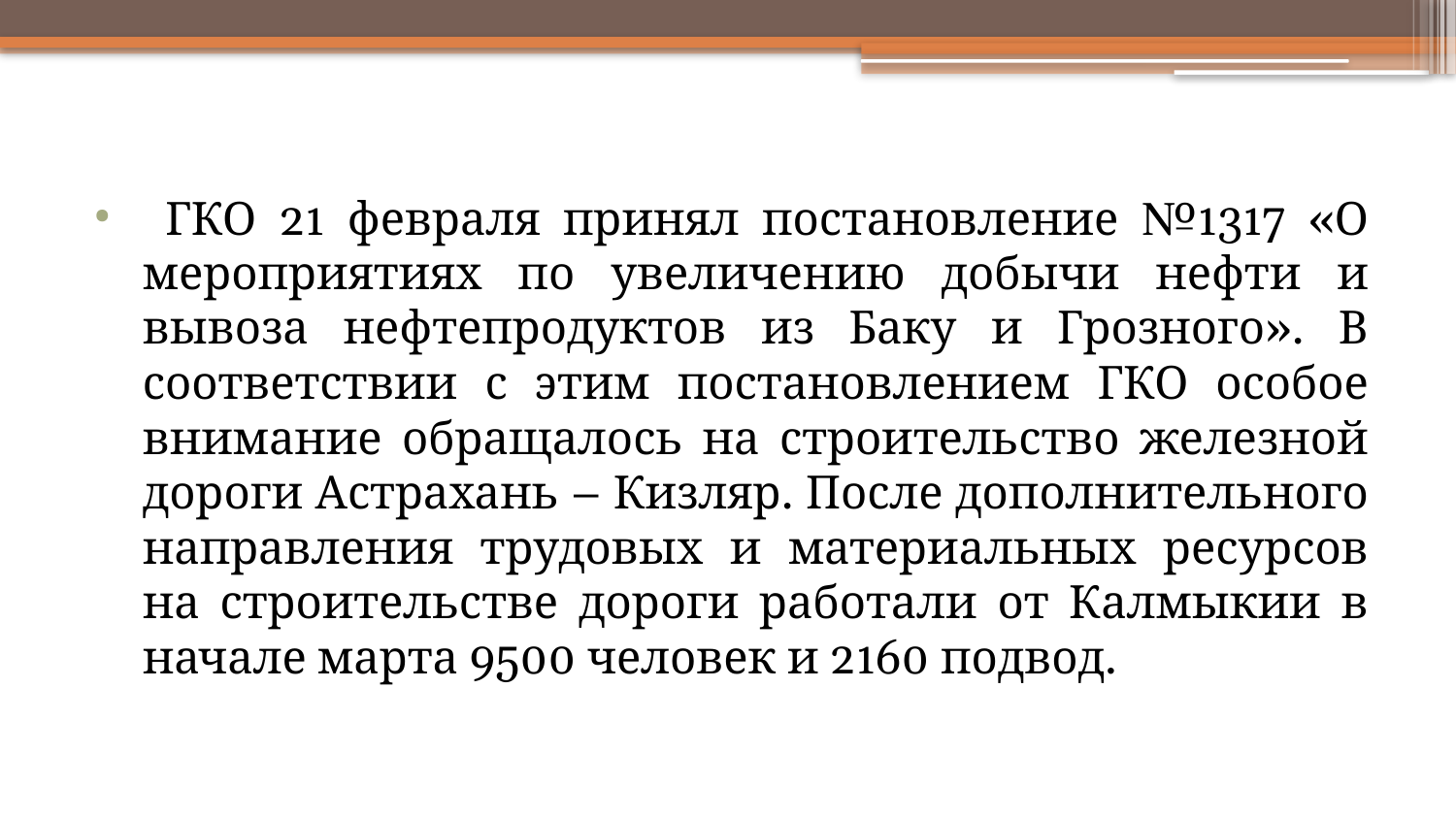

ГКО 21 февраля принял постановление №1317 «О мероприятиях по увеличению добычи нефти и вывоза нефтепродуктов из Баку и Грозного». В соответствии с этим постановлением ГКО особое внимание обращалось на строительство железной дороги Астрахань – Кизляр. После дополнительного направления трудовых и материальных ресурсов на строительстве дороги работали от Калмыкии в начале марта 9500 человек и 2160 подвод.